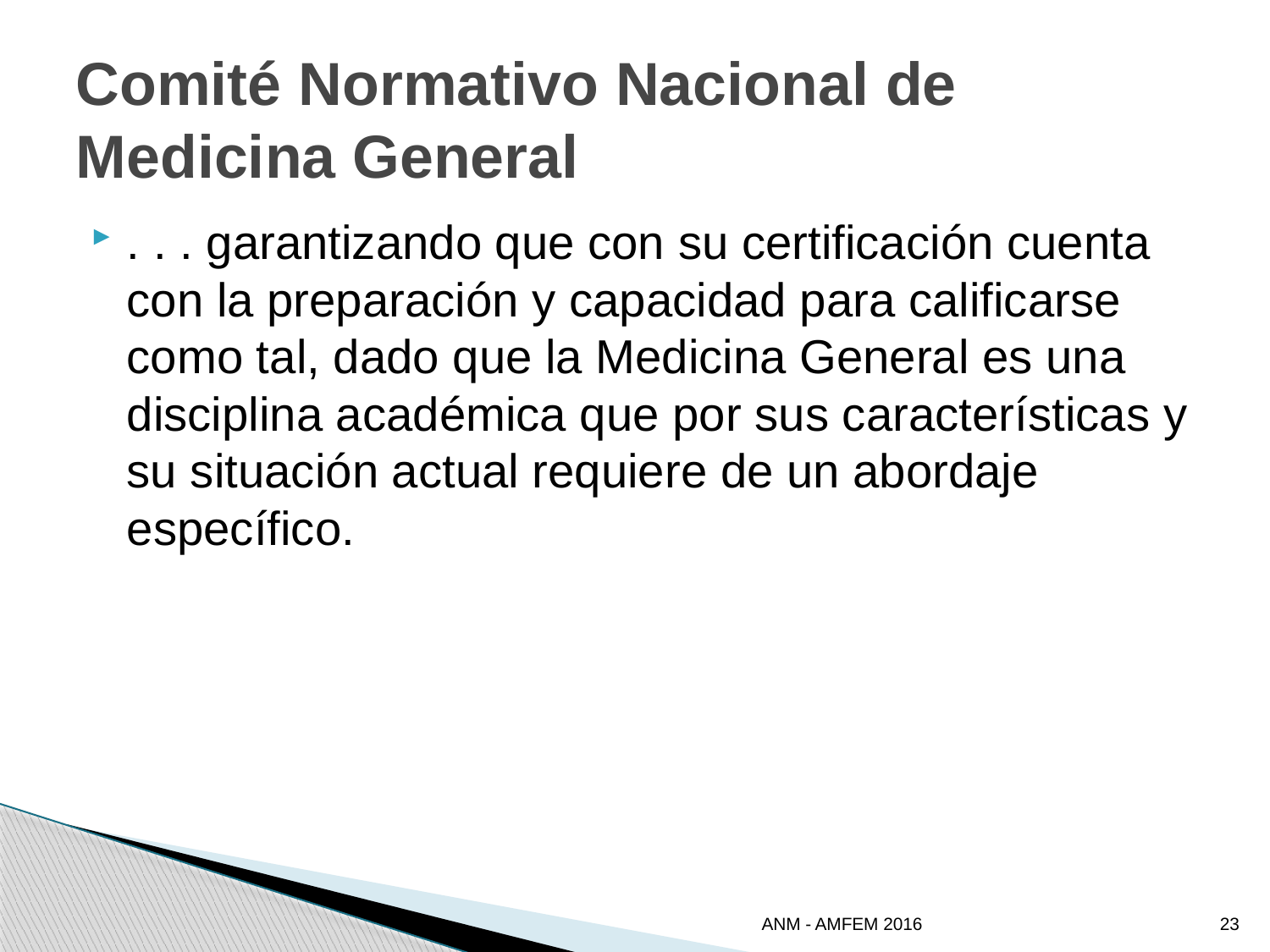

# Comité Normativo Nacional de Medicina General
. . . garantizando que con su certificación cuenta con la preparación y capacidad para calificarse como tal, dado que la Medicina General es una disciplina académica que por sus características y su situación actual requiere de un abordaje específico.
ANM - AMFEM 2016
23